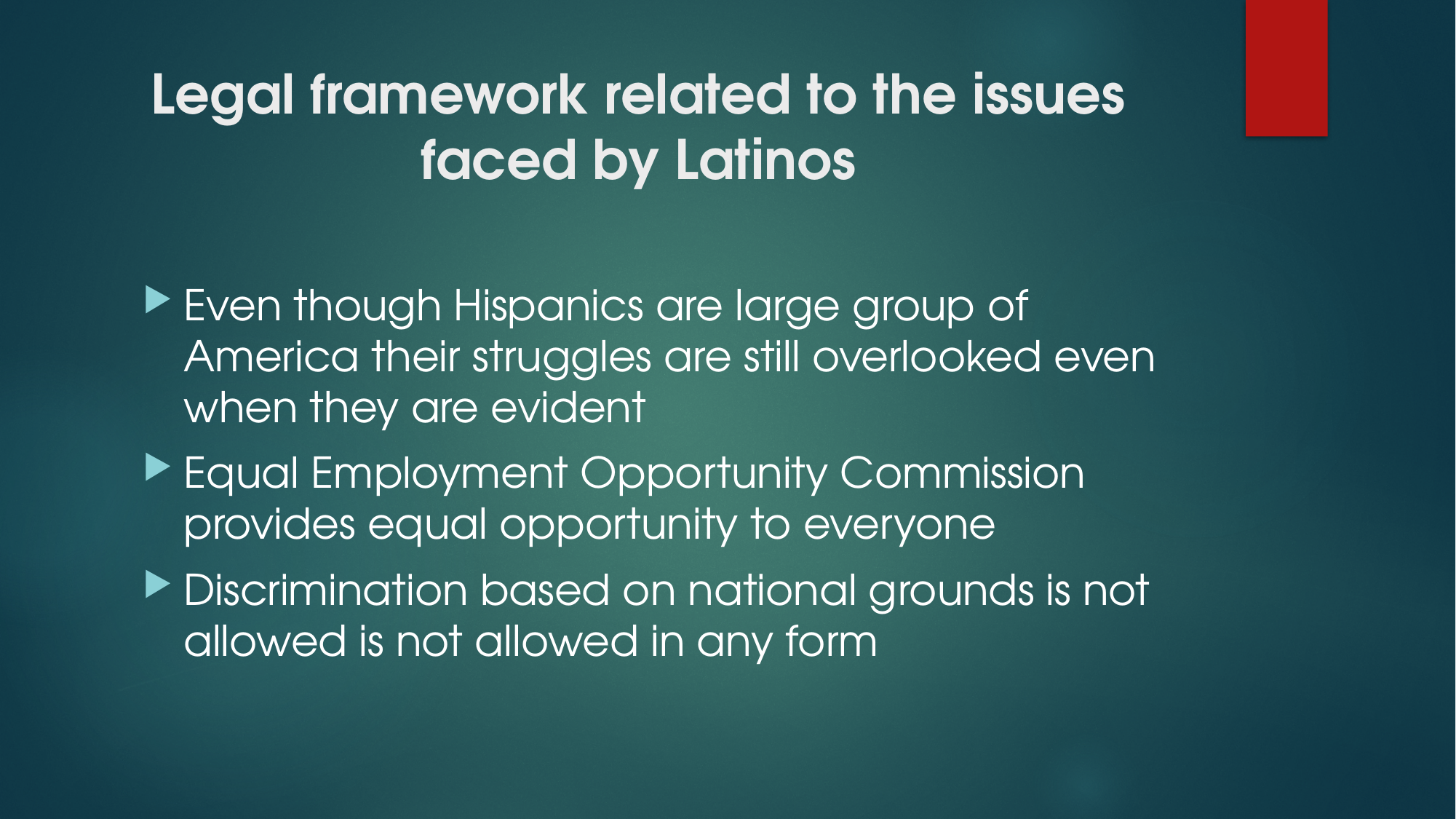

# Legal framework related to the issues faced by Latinos

Even though Hispanics are large group of America their struggles are still overlooked even when they are evident
Equal Employment Opportunity Commission provides equal opportunity to everyone
Discrimination based on national grounds is not allowed is not allowed in any form